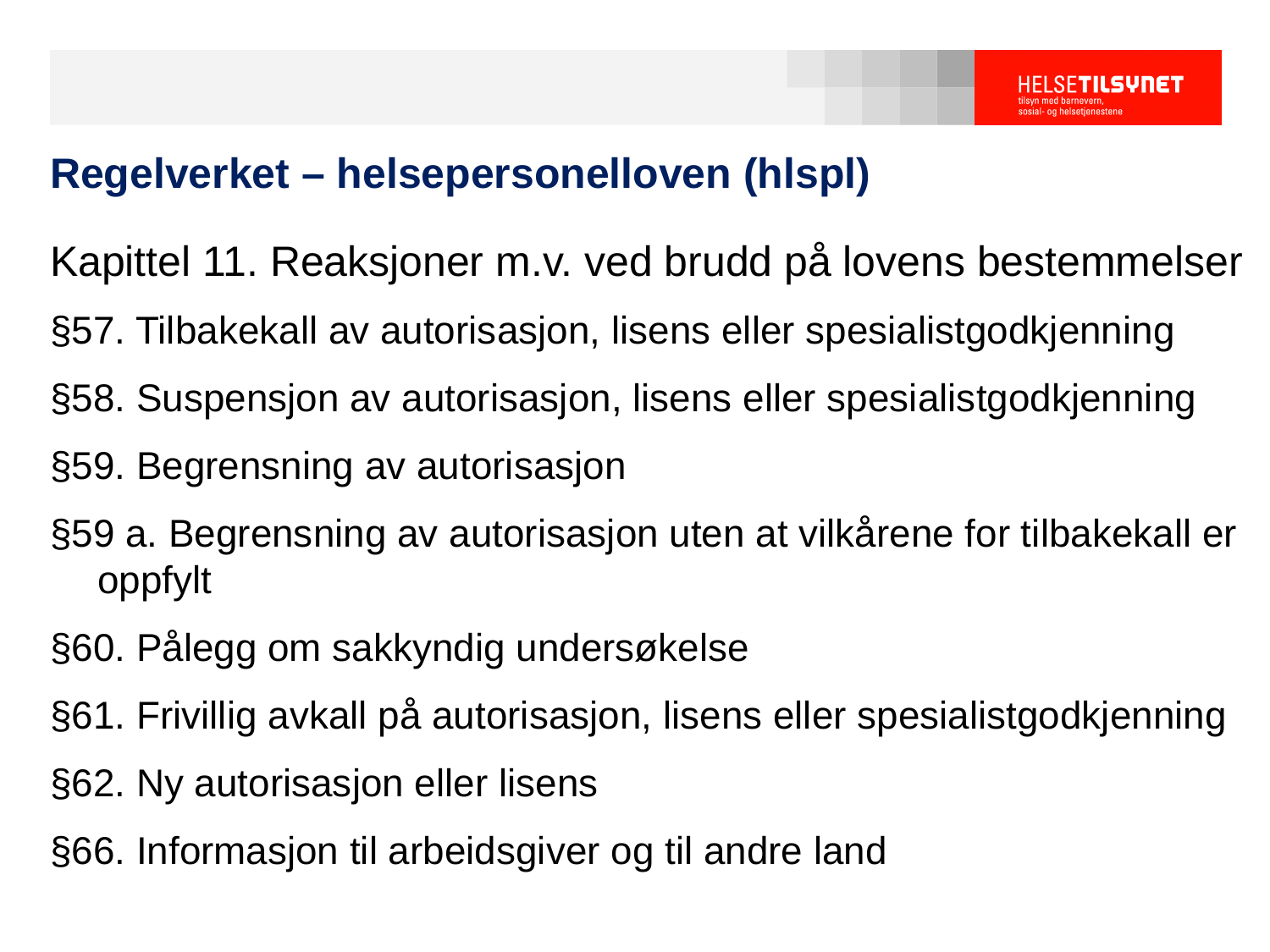

# Regelverket – helsepersonelloven (hlspl)
Kapittel 11. Reaksjoner m.v. ved brudd på lovens bestemmelser
§57. Tilbakekall av autorisasjon, lisens eller spesialistgodkjenning
§58. Suspensjon av autorisasjon, lisens eller spesialistgodkjenning
§59. Begrensning av autorisasjon
§59 a. Begrensning av autorisasjon uten at vilkårene for tilbakekall er oppfylt
§60. Pålegg om sakkyndig undersøkelse
§61. Frivillig avkall på autorisasjon, lisens eller spesialistgodkjenning
§62. Ny autorisasjon eller lisens
§66. Informasjon til arbeidsgiver og til andre land